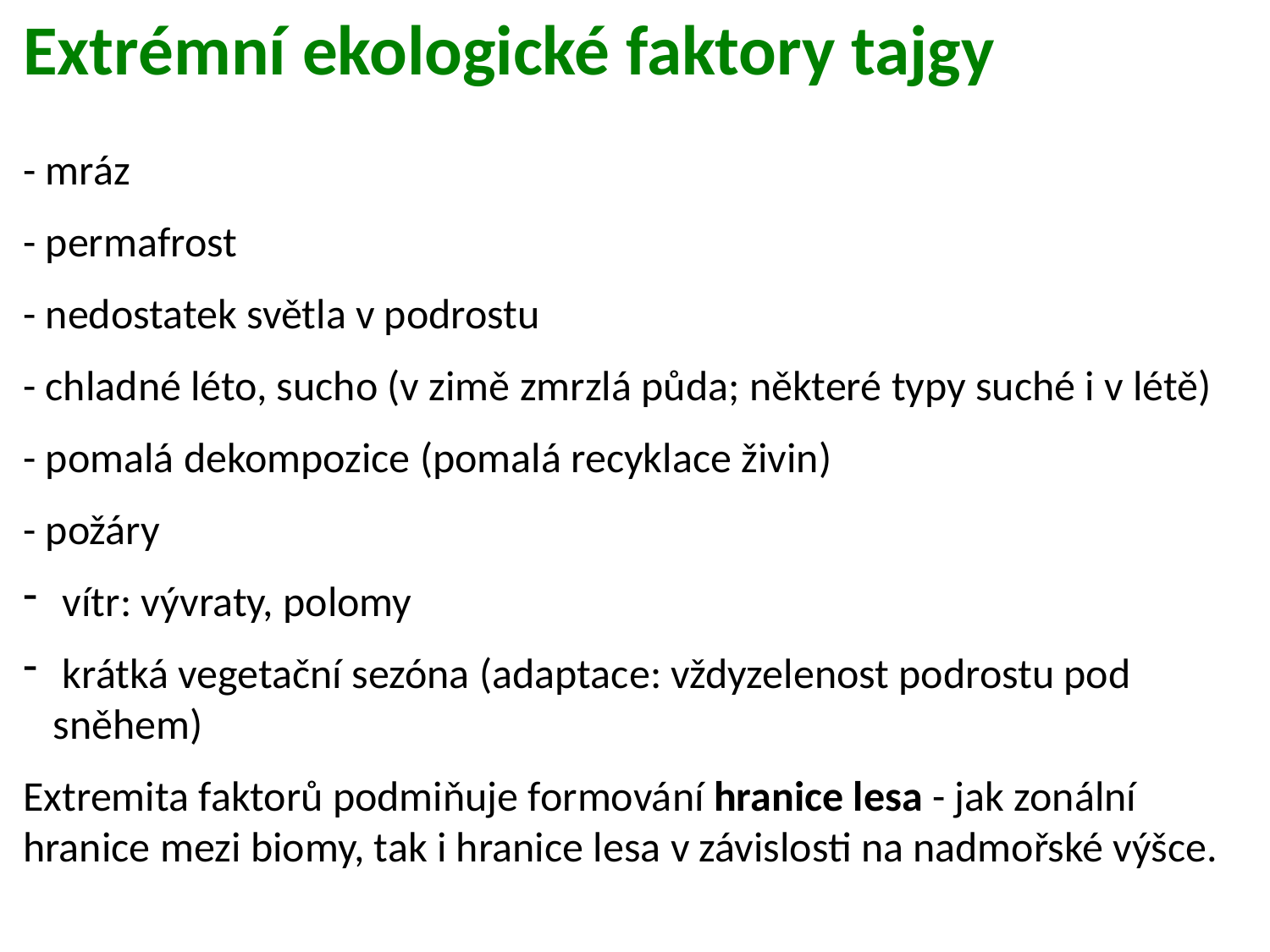

Extrémní ekologické faktory tajgy
- mráz
- permafrost
- nedostatek světla v podrostu
- chladné léto, sucho (v zimě zmrzlá půda; některé typy suché i v létě)
- pomalá dekompozice (pomalá recyklace živin)
- požáry
 vítr: vývraty, polomy
 krátká vegetační sezóna (adaptace: vždyzelenost podrostu pod sněhem)
Extremita faktorů podmiňuje formování hranice lesa - jak zonální hranice mezi biomy, tak i hranice lesa v závislosti na nadmořské výšce.